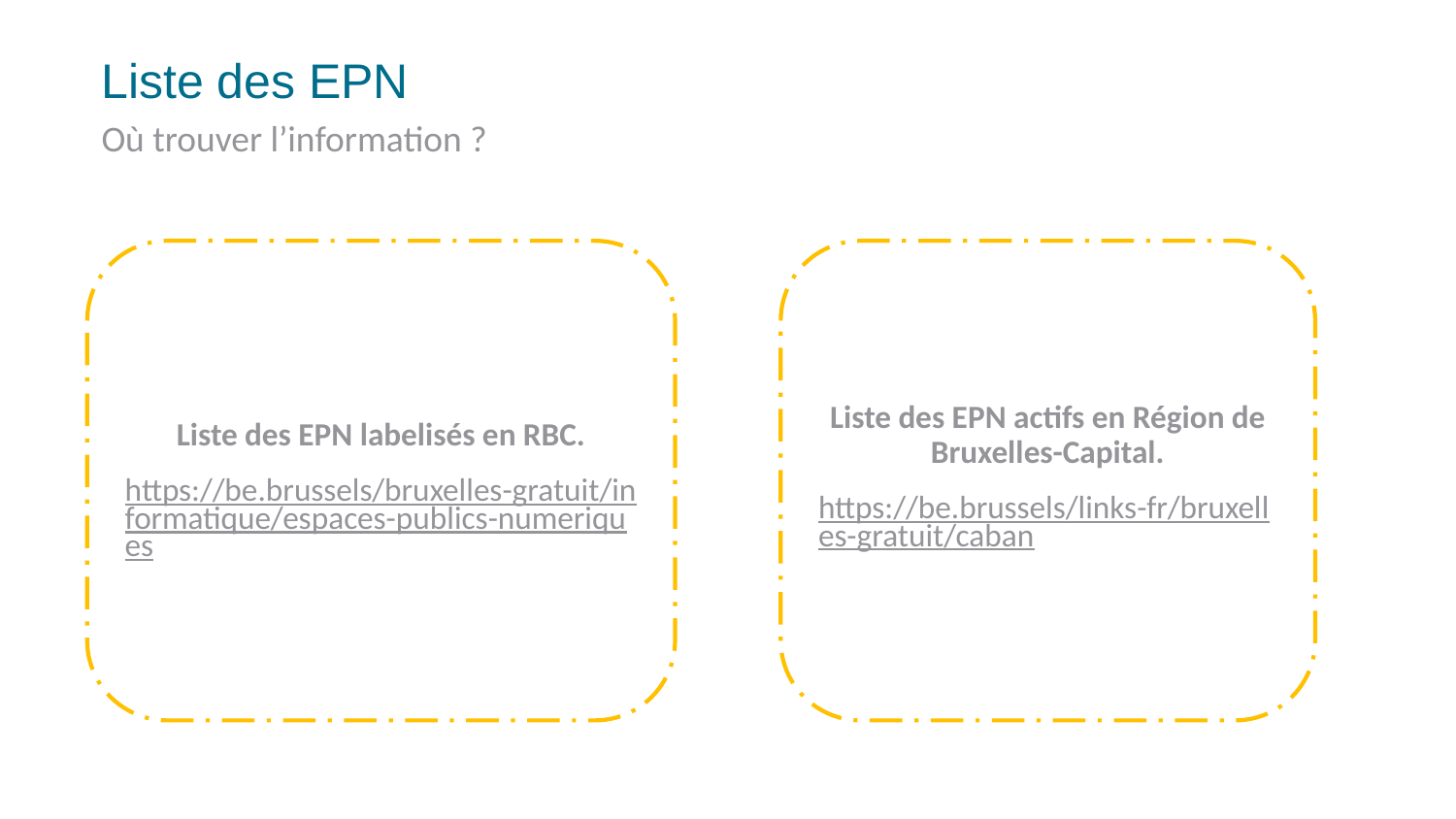

Liste des EPN
Où trouver l’information ?
Liste des EPN labelisés en RBC.
https://be.brussels/bruxelles-gratuit/informatique/espaces-publics-numeriques
Liste des EPN actifs en Région de Bruxelles-Capital.
https://be.brussels/links-fr/bruxelles-gratuit/caban